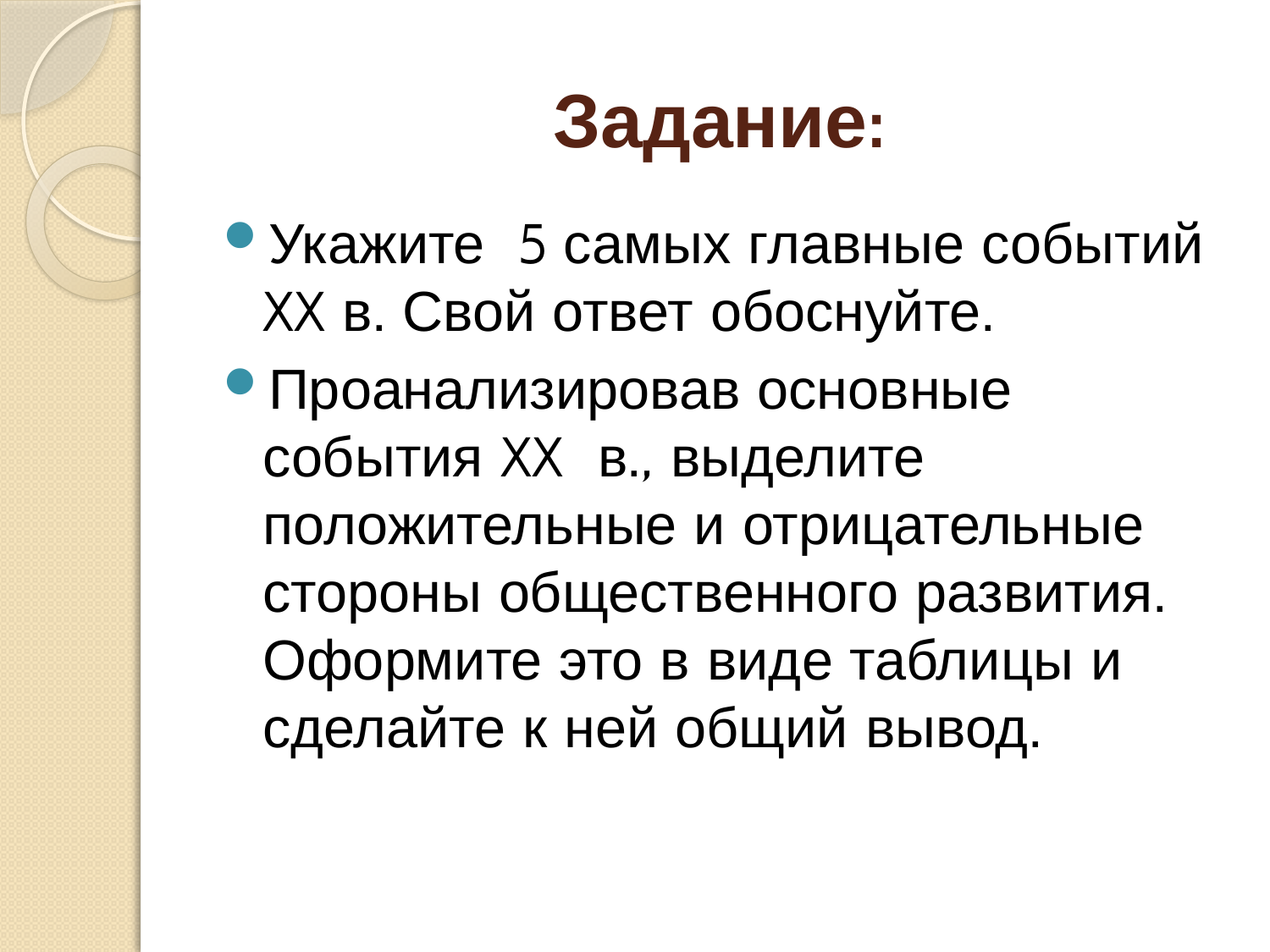

# Задание:
Укажите  5 самых главные событий XX в. Свой ответ обоснуйте.
Проанализировав основные события XX  в., выделите положительные и отрицательные стороны общественного развития. Оформите это в виде таблицы и сделайте к ней общий вывод.